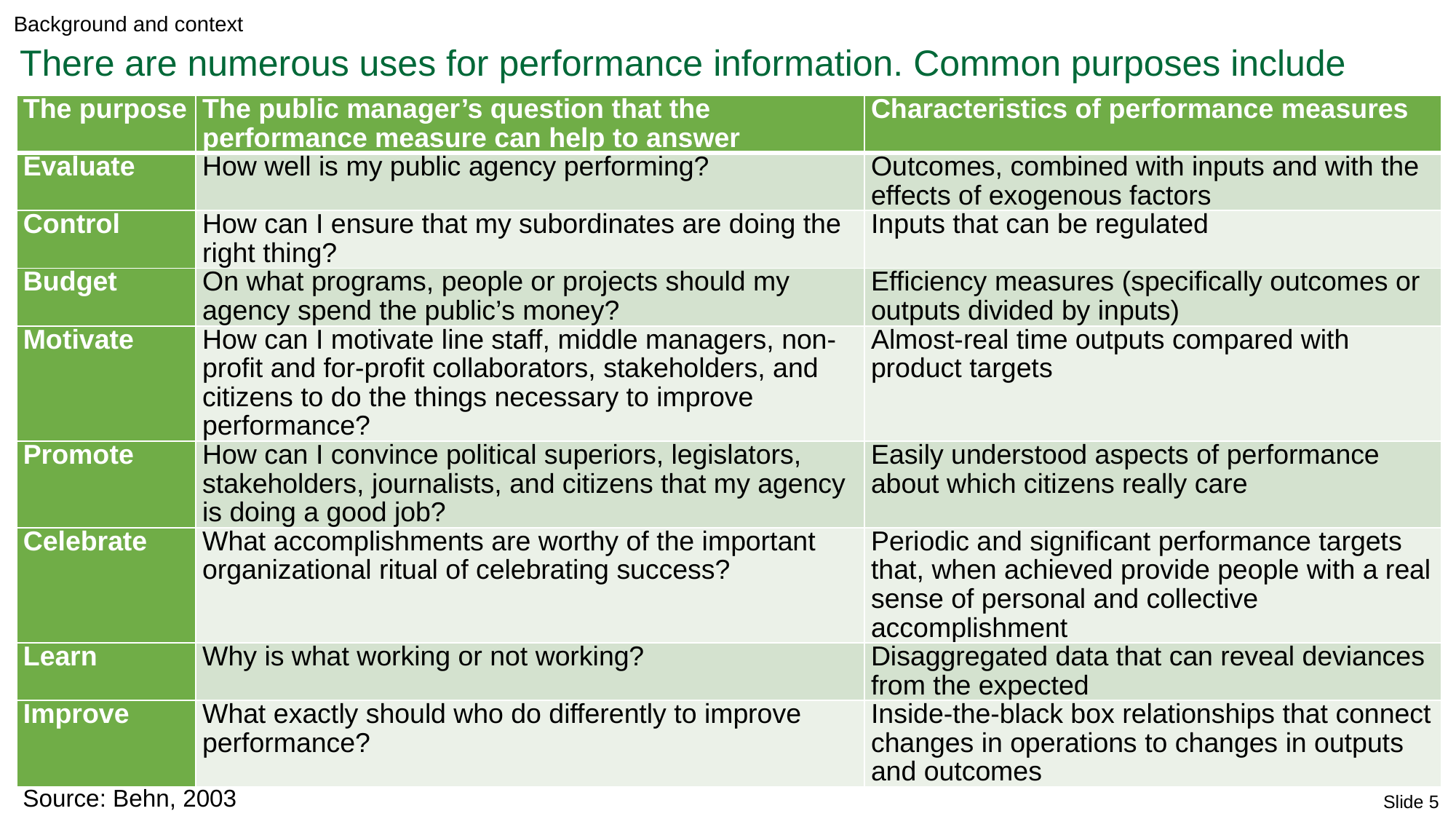

Background and context
There are numerous uses for performance information. Common purposes include
| The purpose | The public manager’s question that the performance measure can help to answer | Characteristics of performance measures |
| --- | --- | --- |
| Evaluate | How well is my public agency performing? | Outcomes, combined with inputs and with the effects of exogenous factors |
| Control | How can I ensure that my subordinates are doing the right thing? | Inputs that can be regulated |
| Budget | On what programs, people or projects should my agency spend the public’s money? | Efficiency measures (specifically outcomes or outputs divided by inputs) |
| Motivate | How can I motivate line staff, middle managers, non-profit and for-profit collaborators, stakeholders, and citizens to do the things necessary to improve performance? | Almost-real time outputs compared with product targets |
| Promote | How can I convince political superiors, legislators, stakeholders, journalists, and citizens that my agency is doing a good job? | Easily understood aspects of performance about which citizens really care |
| Celebrate | What accomplishments are worthy of the important organizational ritual of celebrating success? | Periodic and significant performance targets that, when achieved provide people with a real sense of personal and collective accomplishment |
| Learn | Why is what working or not working? | Disaggregated data that can reveal deviances from the expected |
| Improve | What exactly should who do differently to improve performance? | Inside-the-black box relationships that connect changes in operations to changes in outputs and outcomes |
Source: Behn, 2003
Slide 5